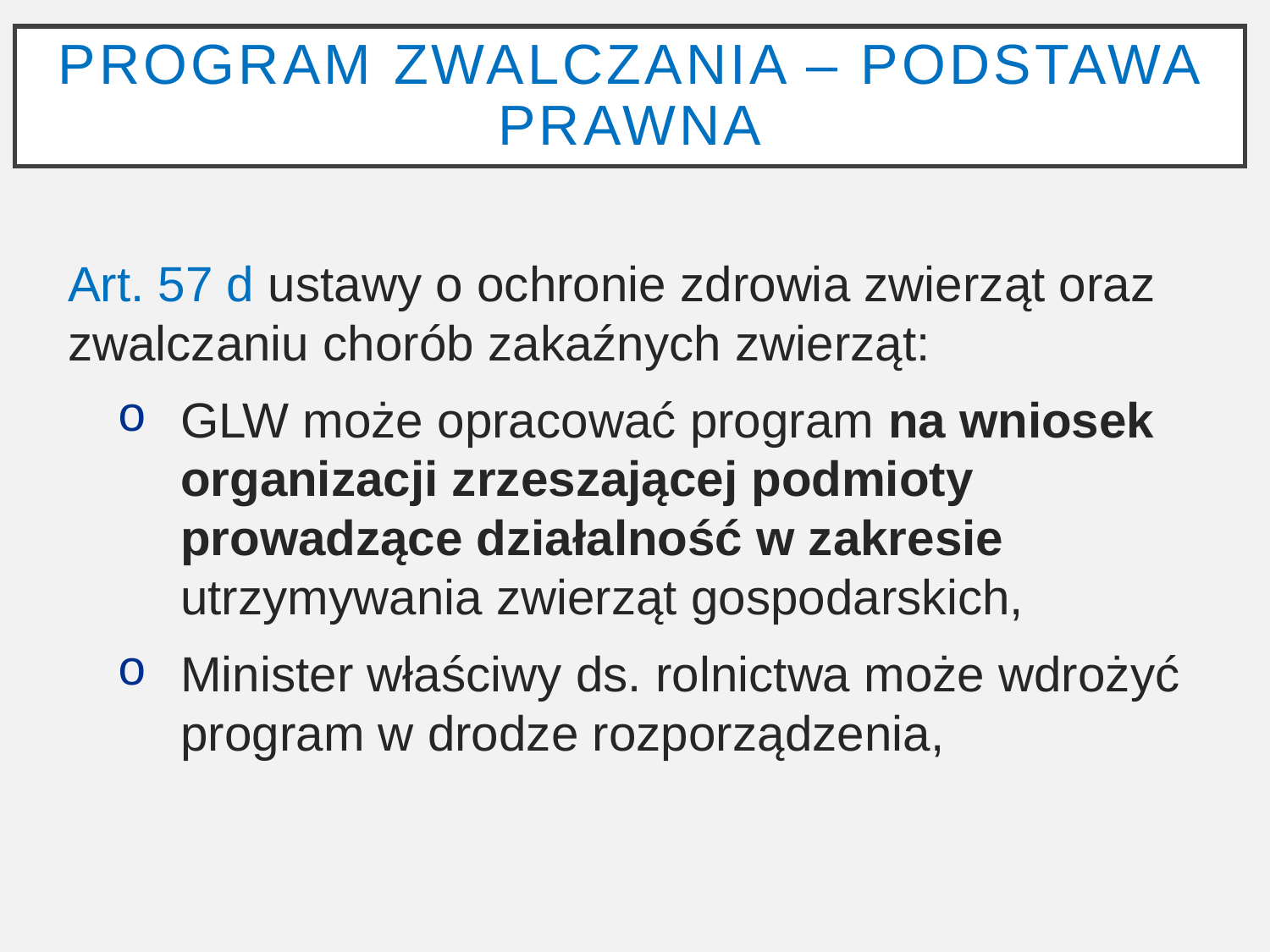

# Program zwalczania – podstawa prawna
Art. 57 d ustawy o ochronie zdrowia zwierząt oraz zwalczaniu chorób zakaźnych zwierząt:
GLW może opracować program na wniosek organizacji zrzeszającej podmioty prowadzące działalność w zakresie utrzymywania zwierząt gospodarskich,
Minister właściwy ds. rolnictwa może wdrożyć program w drodze rozporządzenia,